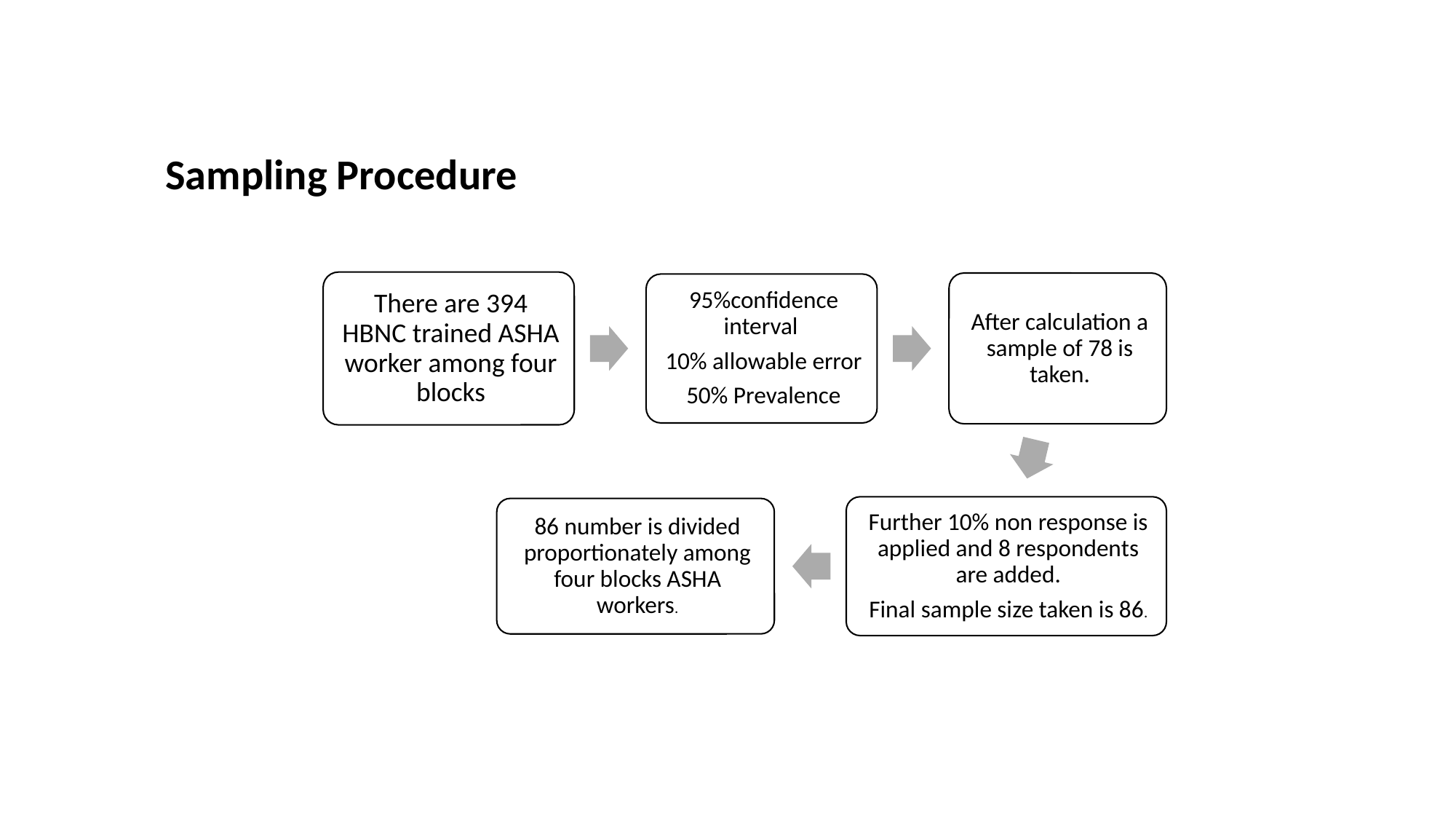

# Sampling Procedure
There are 394 HBNC trained ASHA worker among four blocks

95%confidence interval
10% allowable error
50% Prevalence

After calculation a sample of 78 is taken.

Further 10% non response is applied and 8 respondents are added.
Final sample size taken is 86.

86 number is divided proportionately among four blocks ASHA workers.